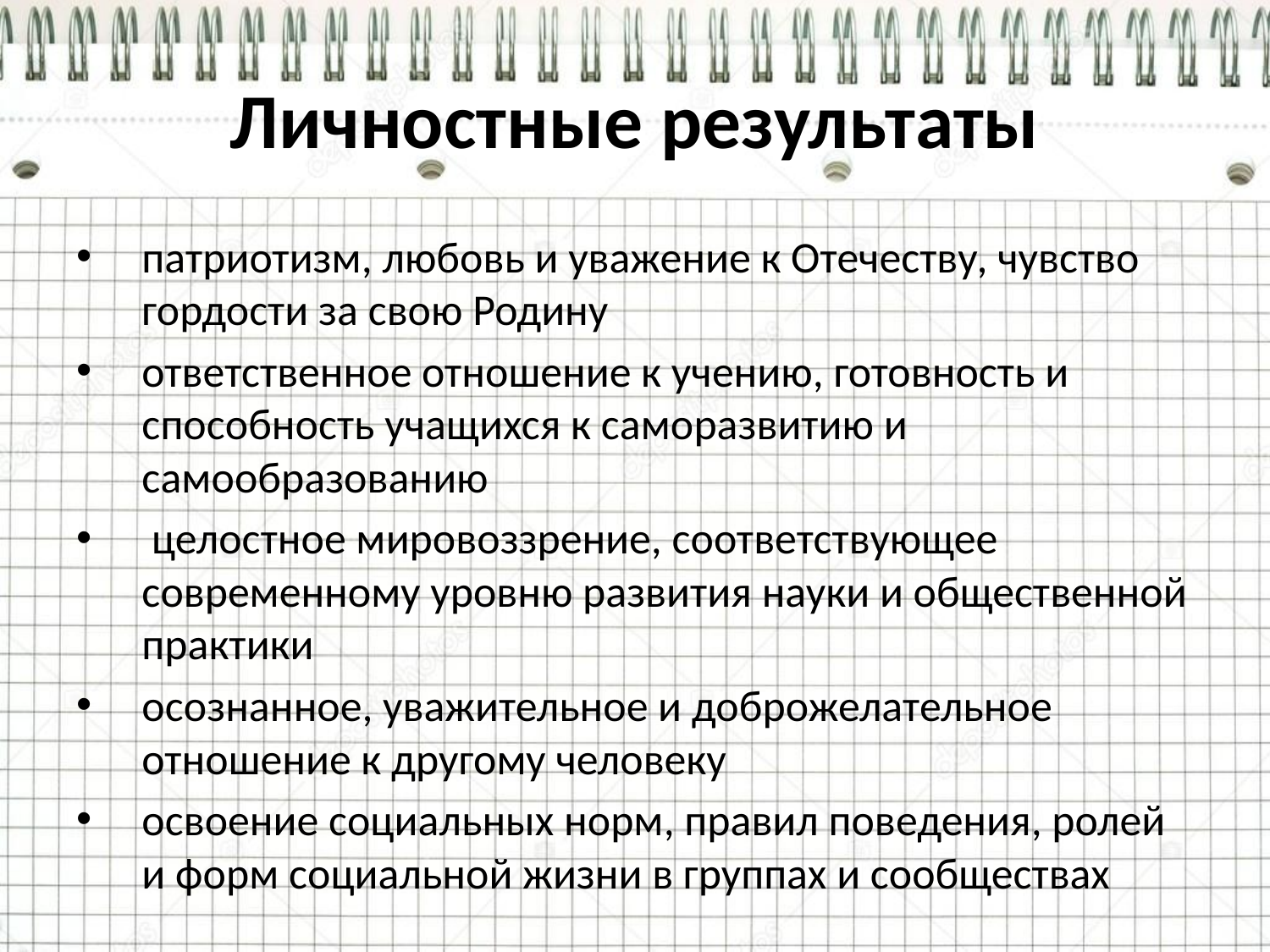

# Личностные результаты
патриотизм, любовь и уважение к Отечеству, чувство гордости за свою Родину
ответственное отношение к учению, готовность и способность учащихся к саморазвитию и самообразованию
 целостное мировоззрение, соответствующее современному уровню развития науки и общественной практики
осознанное, уважительное и доброжелательное отношение к другому человеку
освоение социальных норм, правил поведения, ролей и форм социальной жизни в группах и сообществах